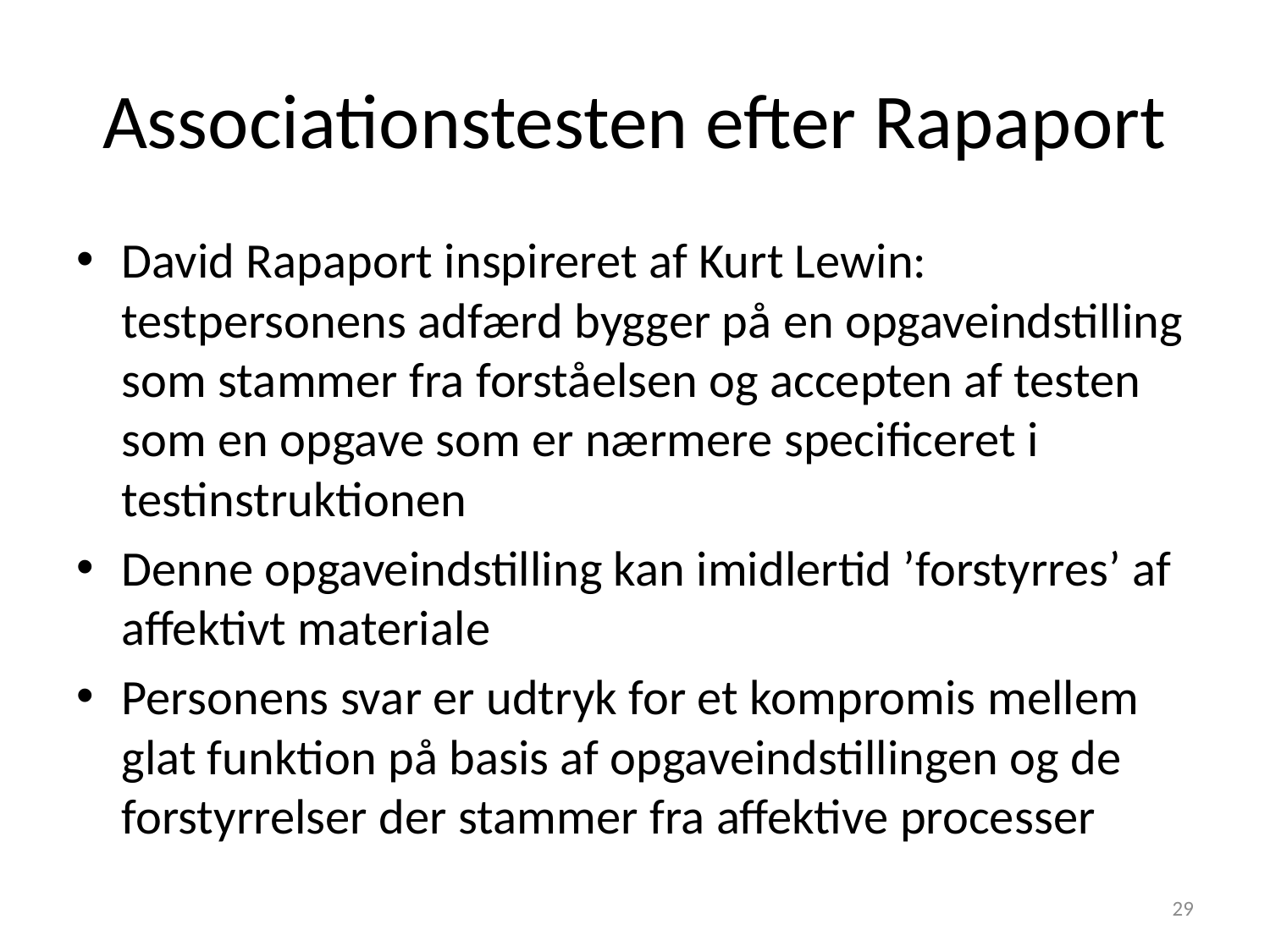

# Associationstesten efter Rapaport
David Rapaport inspireret af Kurt Lewin: testpersonens adfærd bygger på en opgaveindstilling som stammer fra forståelsen og accepten af testen som en opgave som er nærmere specificeret i testinstruktionen
Denne opgaveindstilling kan imidlertid ’forstyrres’ af affektivt materiale
Personens svar er udtryk for et kompromis mellem glat funktion på basis af opgaveindstillingen og de forstyrrelser der stammer fra affektive processer

29